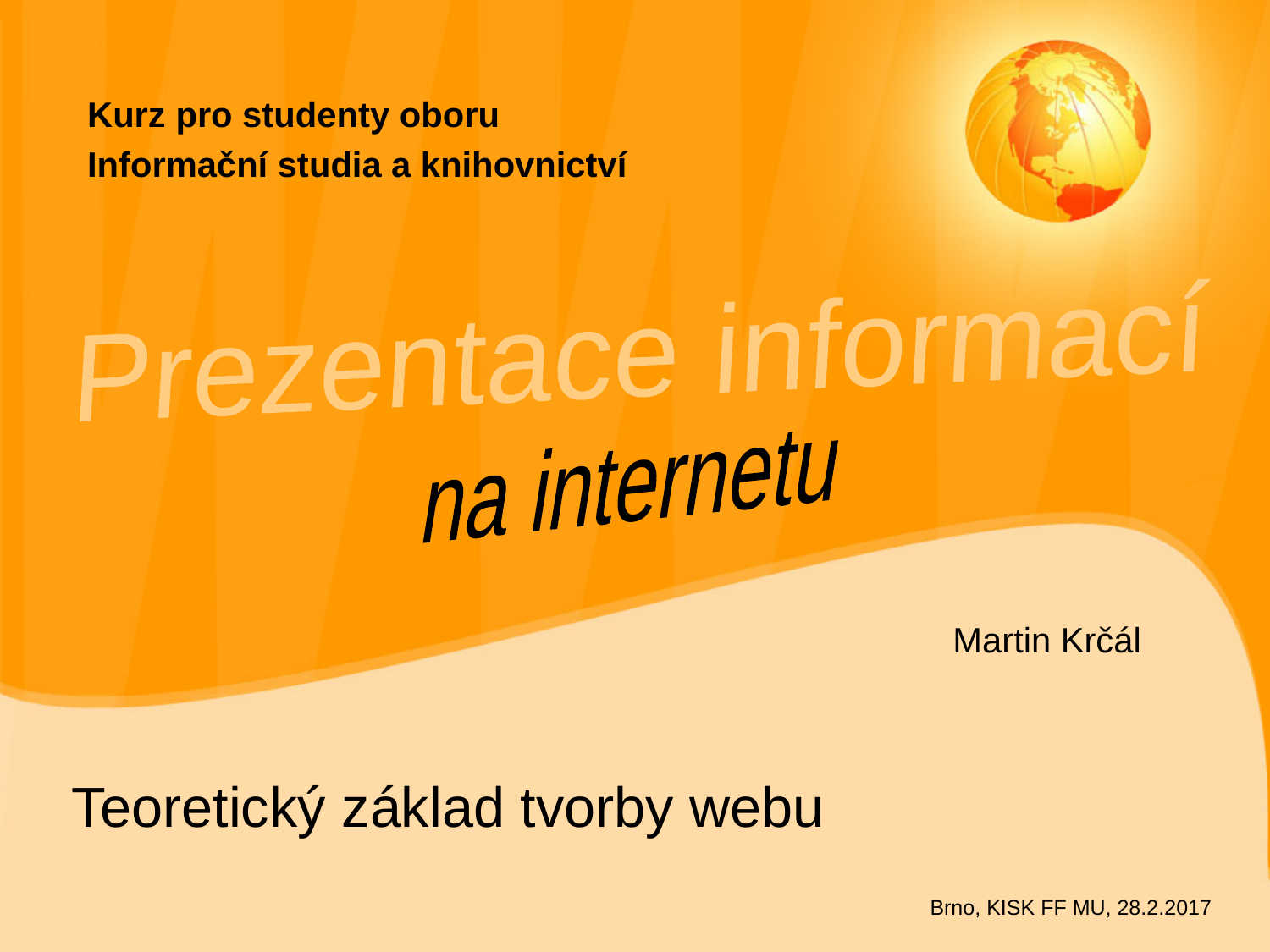

Kurz pro studenty oboru
Informační studia a knihovnictví
Martin Krčál
# Teoretický základ tvorby webu

Brno, KISK FF MU, 28.2.2017